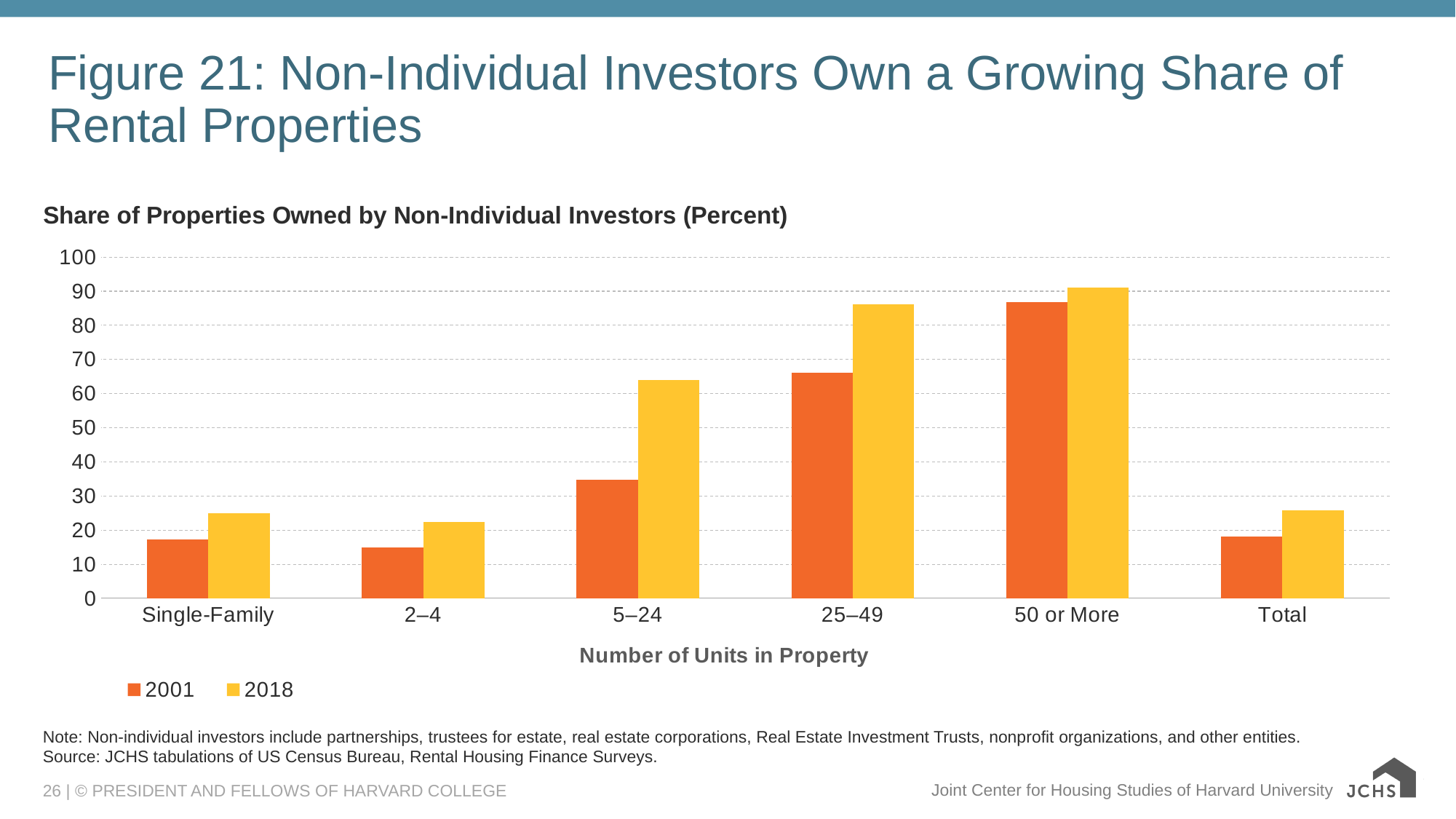

# Figure 21: Non-Individual Investors Own a Growing Share of Rental Properties

### Chart: Share of Properties Owned by Non-Individual Investors (Percent)

| Category | 2001 | 2018 |
|---|---|---|
| Single-Family | 17.3 | 24.981853375272195 |
| 2–4 | 14.9 | 22.401433691756267 |
| 5–24 | 34.8 | 63.988919667590025 |
| 25–49 | 66.1 | 86.11111111111111 |
| 50 or More | 86.9 | 91.04477611940298 |
| Total | 18.1 | 25.865559304438108 |
Note: Non-individual investors include partnerships, trustees for estate, real estate corporations, Real Estate Investment Trusts, nonprofit organizations, and other entities.
Source: JCHS tabulations of US Census Bureau, Rental Housing Finance Surveys.